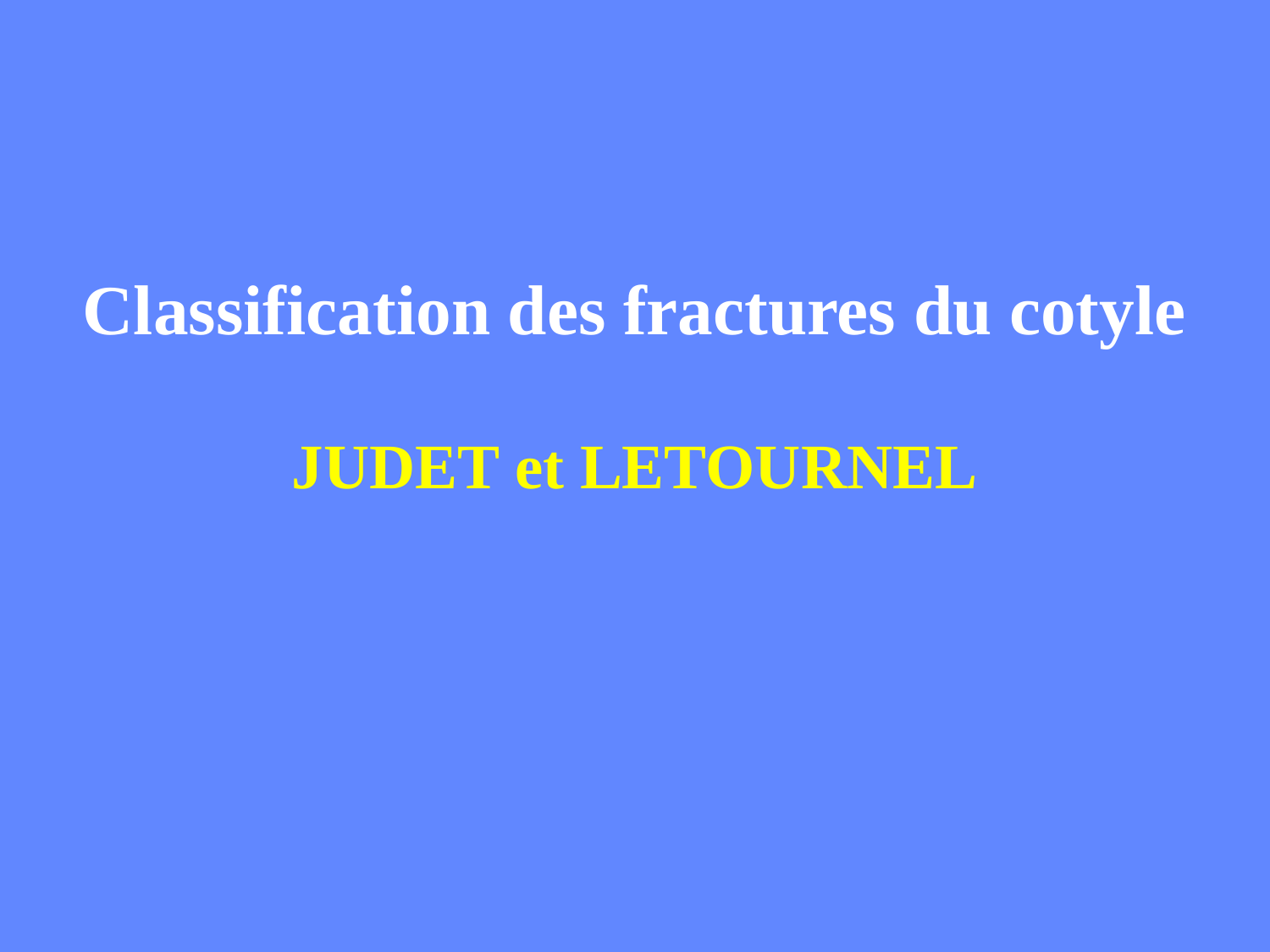

Classification des fractures du cotyle

JUDET et LETOURNEL